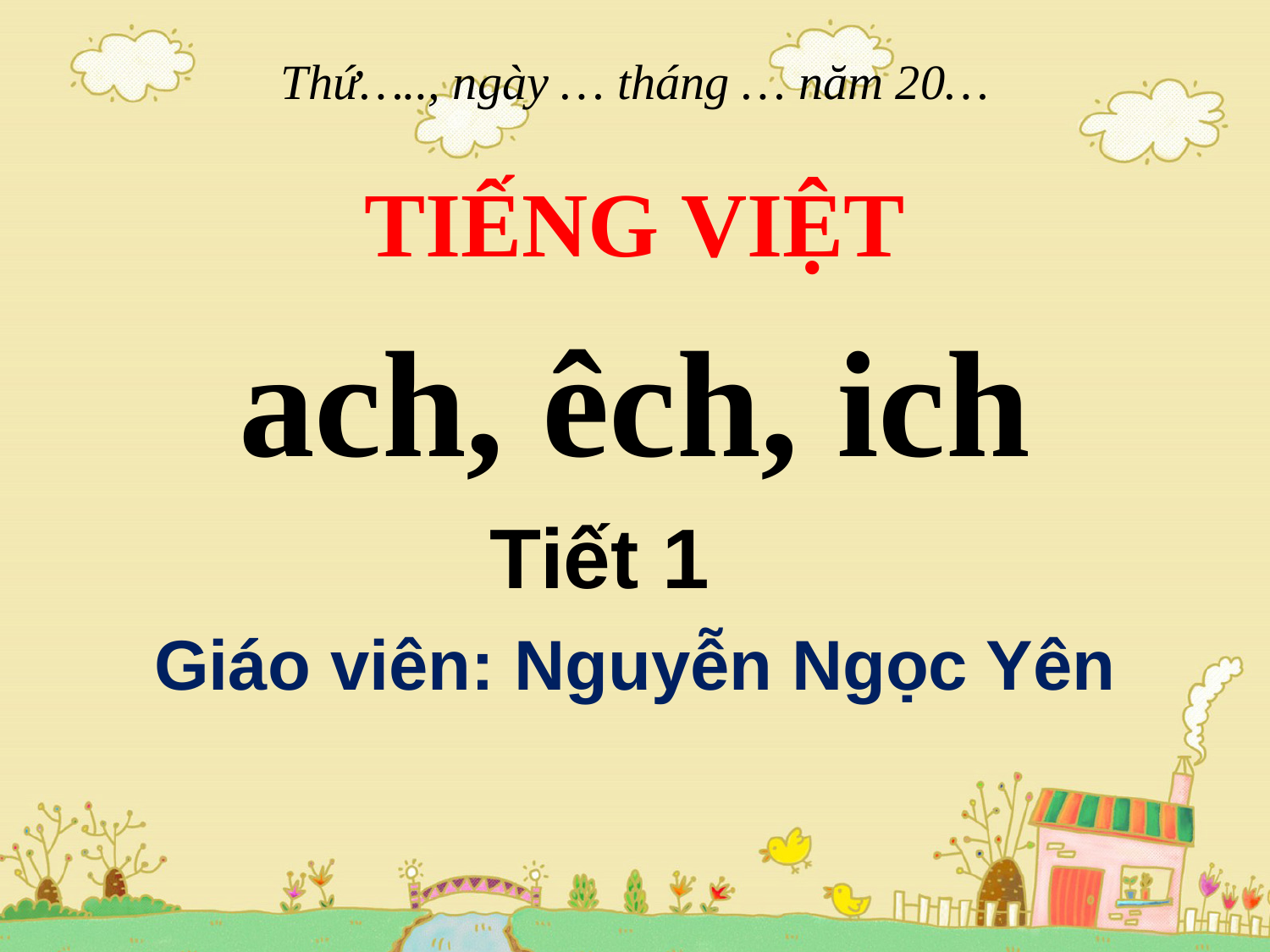

# Thứ….., ngày … tháng … năm 20…
TIẾNG VIỆT
ach, êch, ich
Tiết 1
Giáo viên: Nguyễn Ngọc Yên